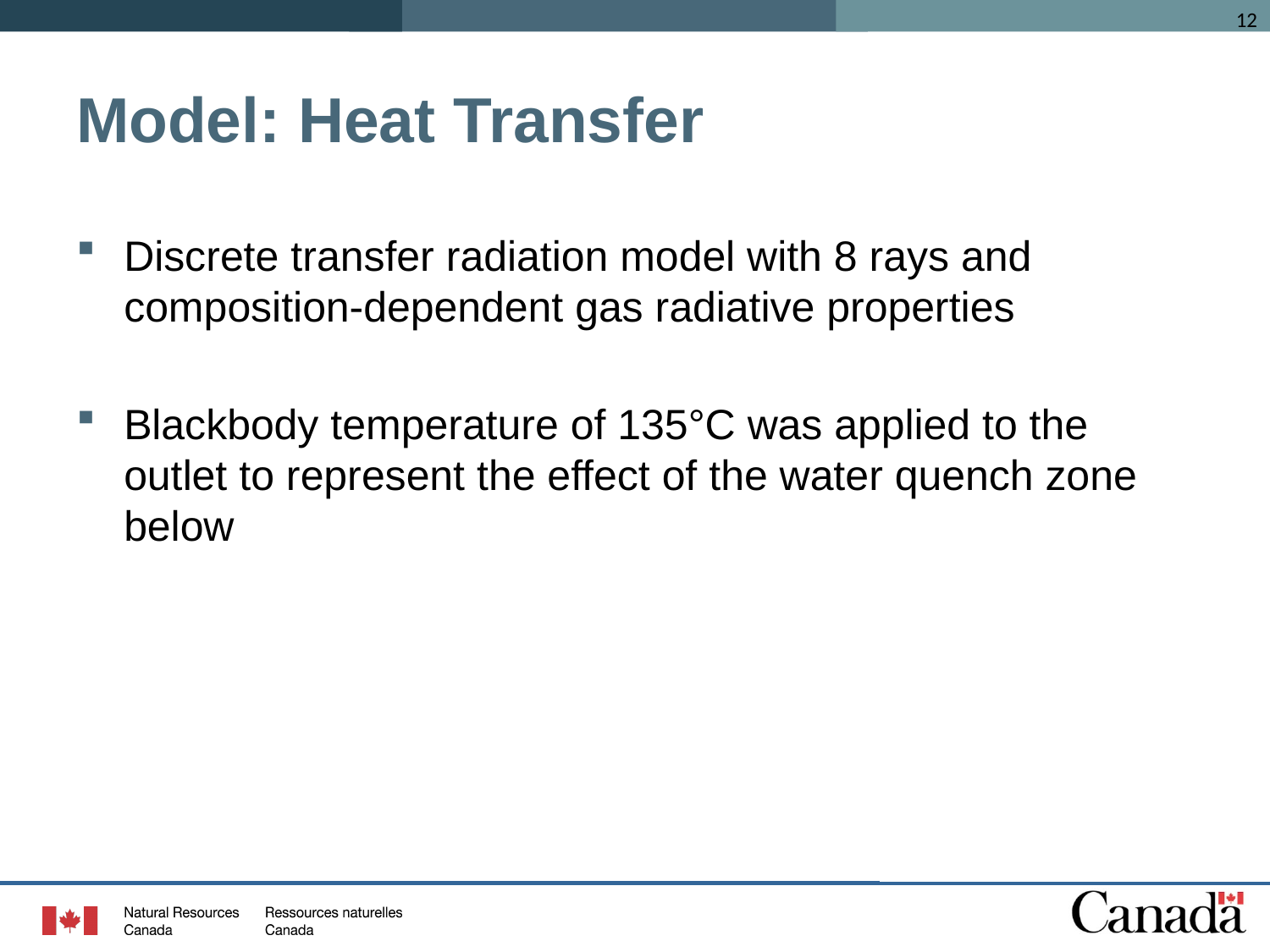

# Model: Heat Transfer
Discrete transfer radiation model with 8 rays and composition-dependent gas radiative properties

Blackbody temperature of 135°C was applied to the outlet to represent the effect of the water quench zone below